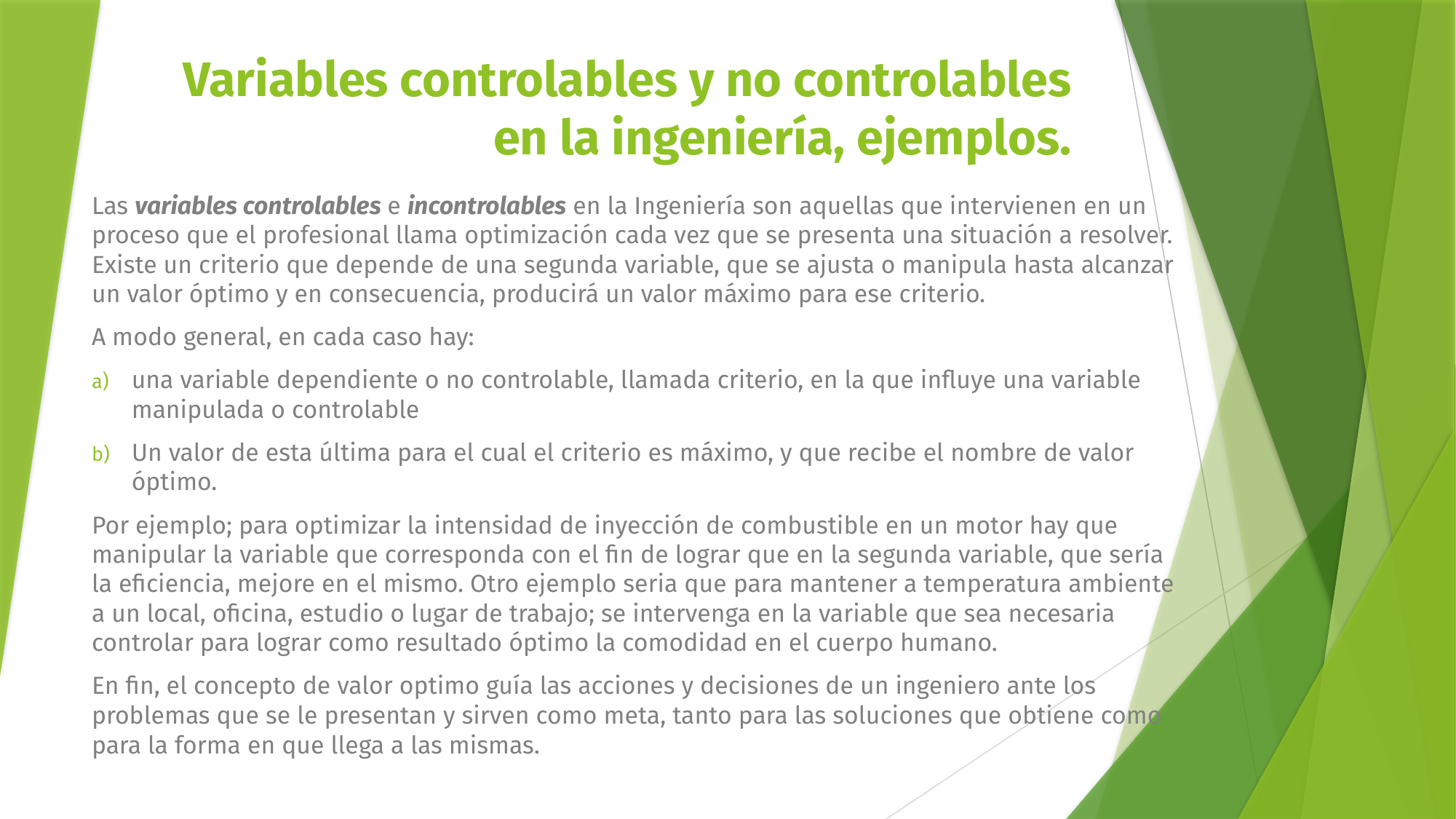

# Variables controlables y no controlables en la ingeniería, ejemplos.
Las variables controlables e incontrolables en la Ingeniería son aquellas que intervienen en un proceso que el profesional llama optimización cada vez que se presenta una situación a resolver. Existe un criterio que depende de una segunda variable, que se ajusta o manipula hasta alcanzar un valor óptimo y en consecuencia, producirá un valor máximo para ese criterio.
A modo general, en cada caso hay:
una variable dependiente o no controlable, llamada criterio, en la que influye una variable manipulada o controlable
Un valor de esta última para el cual el criterio es máximo, y que recibe el nombre de valor óptimo.
Por ejemplo; para optimizar la intensidad de inyección de combustible en un motor hay que manipular la variable que corresponda con el fin de lograr que en la segunda variable, que sería la eficiencia, mejore en el mismo. Otro ejemplo seria que para mantener a temperatura ambiente a un local, oficina, estudio o lugar de trabajo; se intervenga en la variable que sea necesaria controlar para lograr como resultado óptimo la comodidad en el cuerpo humano.
En fin, el concepto de valor optimo guía las acciones y decisiones de un ingeniero ante los problemas que se le presentan y sirven como meta, tanto para las soluciones que obtiene como para la forma en que llega a las mismas.